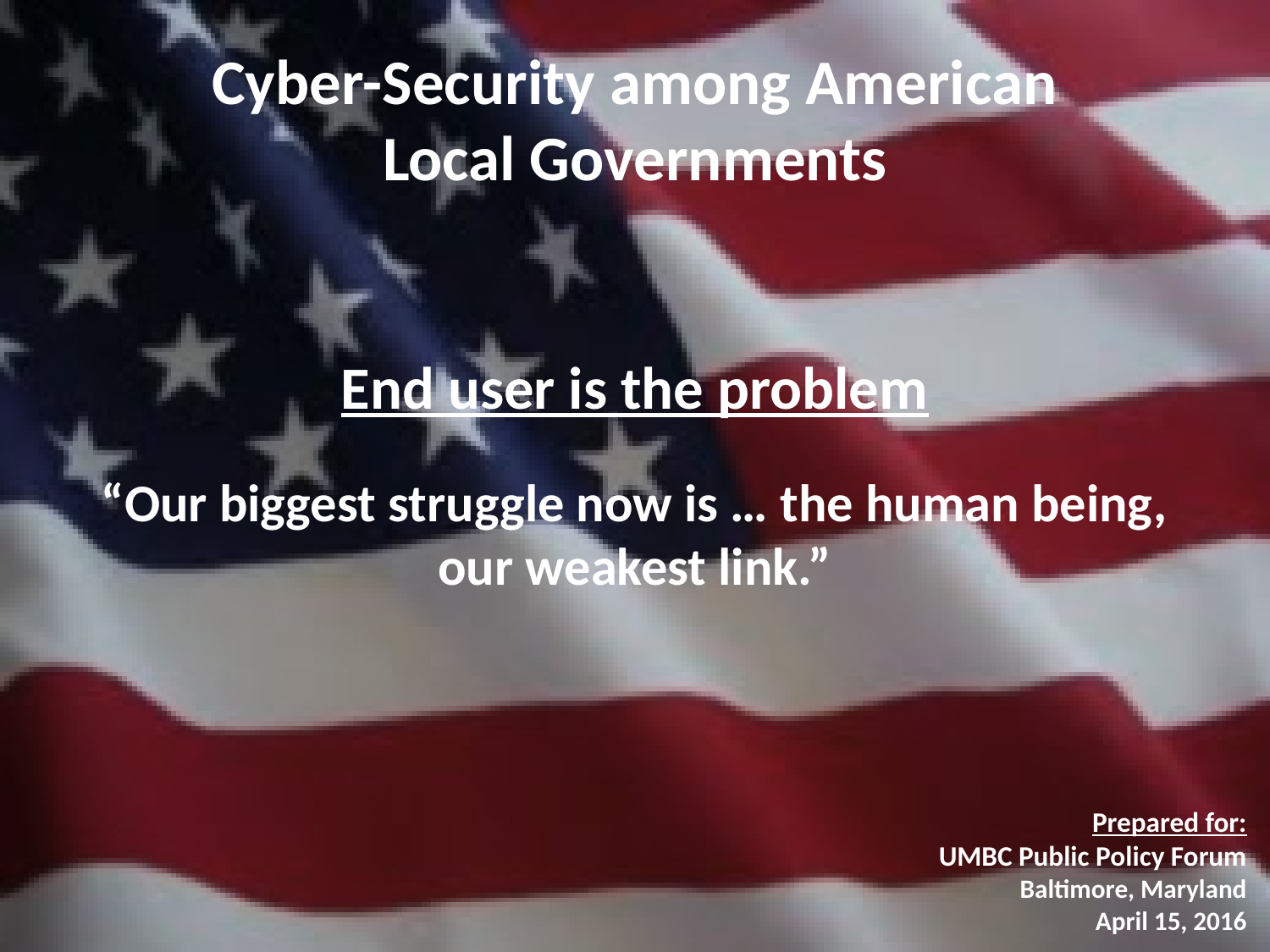

# Cyber-Security among American Local Governments

End user is the problem

“Our biggest struggle now is … the human being, our weakest link.”

Prepared for:
UMBC Public Policy Forum
Baltimore, Maryland
April 15, 2016